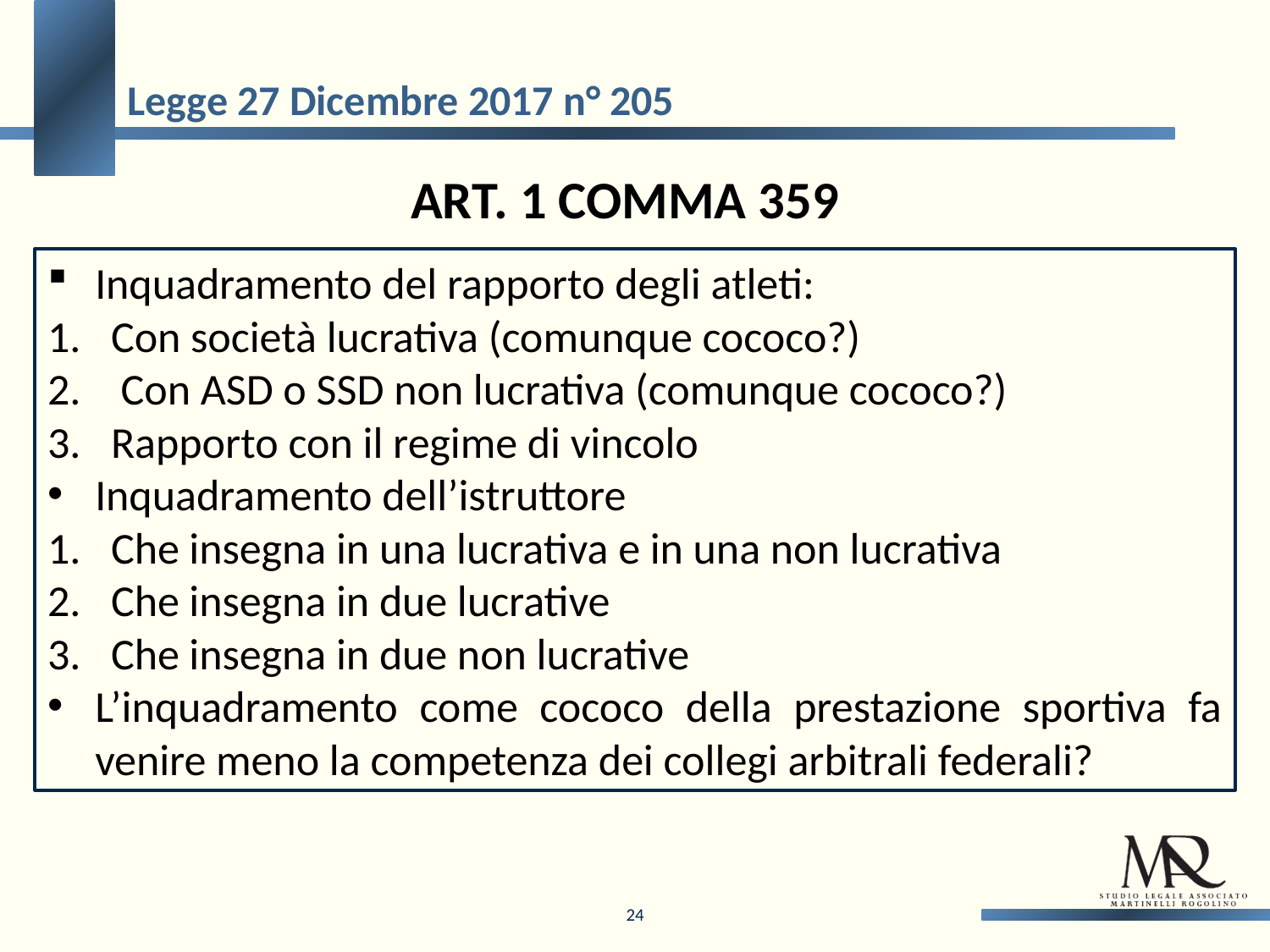

Legge 27 Dicembre 2017 n° 205
Art. 1 comma 359
Inquadramento del rapporto degli atleti:
Con società lucrativa (comunque cococo?)
 Con ASD o SSD non lucrativa (comunque cococo?)
Rapporto con il regime di vincolo
Inquadramento dell’istruttore
Che insegna in una lucrativa e in una non lucrativa
Che insegna in due lucrative
Che insegna in due non lucrative
L’inquadramento come cococo della prestazione sportiva fa venire meno la competenza dei collegi arbitrali federali?
24